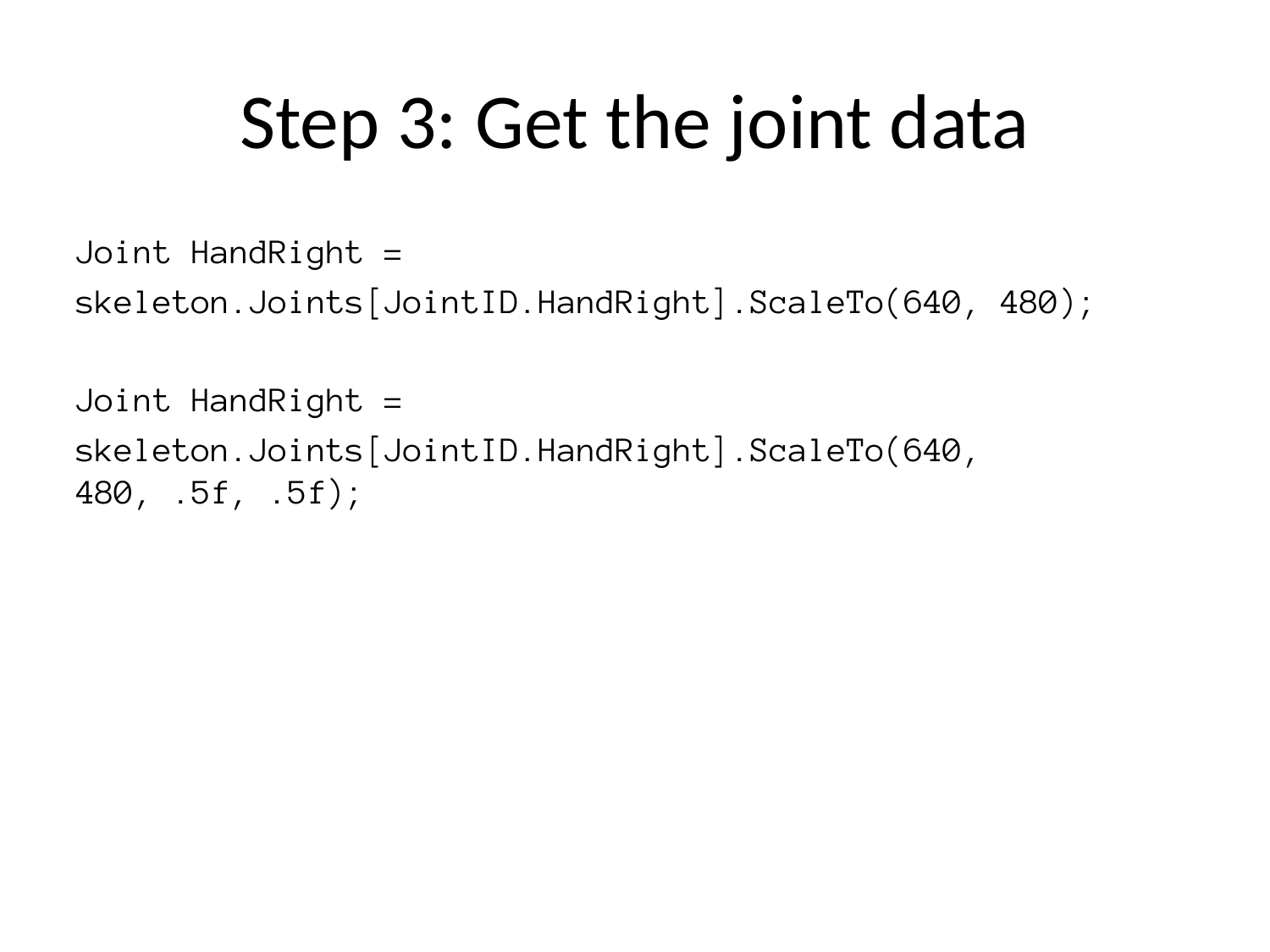

# Step 3: Get the joint data
Joint HandRight =
skeleton.Joints[JointID.HandRight].ScaleTo(640, 480);

Joint HandRight =
skeleton.Joints[JointID.HandRight].ScaleTo(640, 480, .5f, .5f);